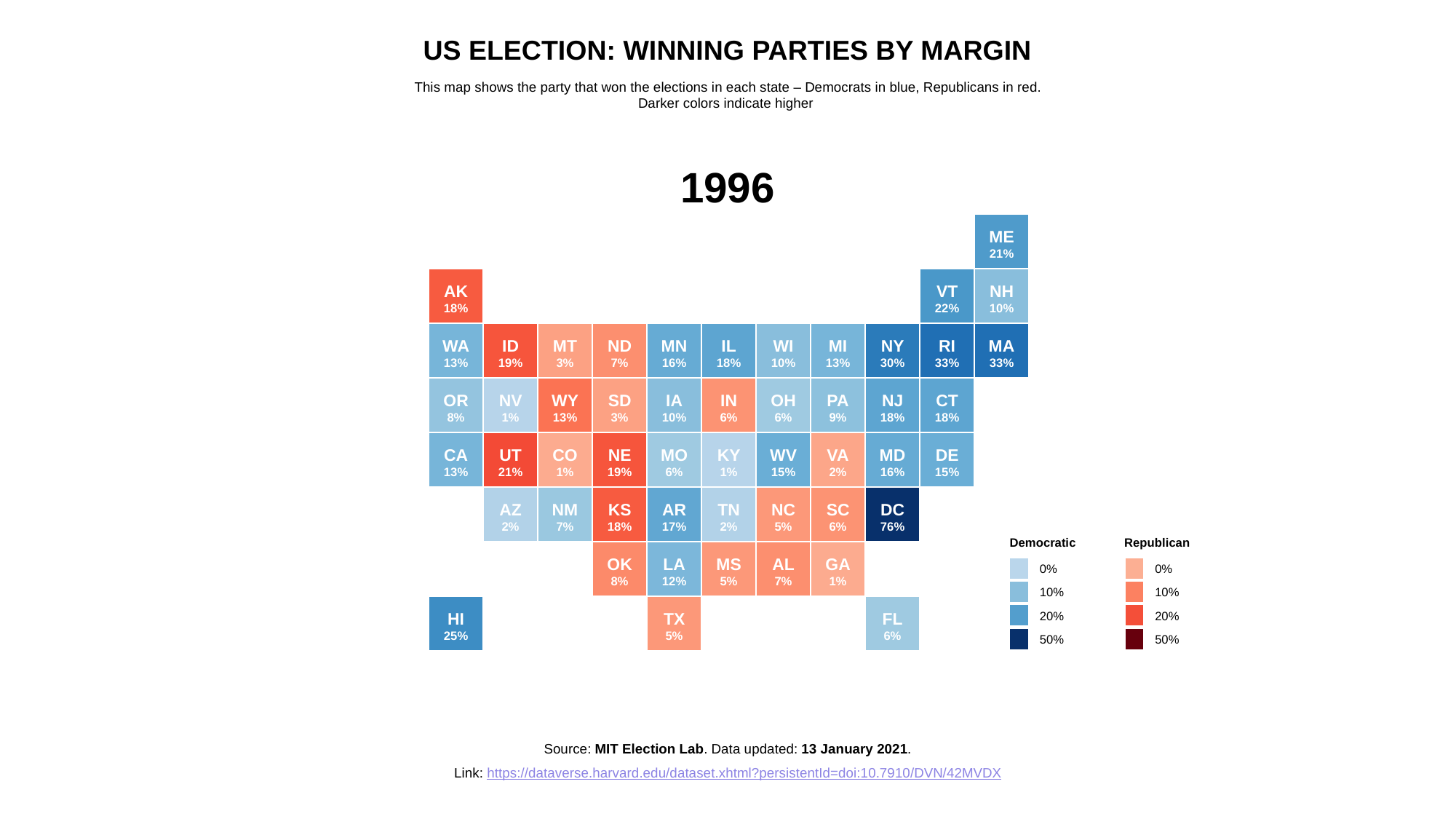

US Election: Winning Parties by Margin
This map shows the party that won the elections in each state – Democrats in blue, Republicans in red.
Darker colors indicate higher
1996
ME
21%
AK
18%
VT
22%
NH
10%
WA
13%
ID
19%
MT
3%
ND
7%
MN
16%
IL
18%
WI
10%
MI
13%
NY
30%
RI
33%
MA
33%
OR
8%
NV
1%
WY
13%
SD
3%
IA
10%
IN
6%
OH
6%
PA
9%
NJ
18%
CT
18%
CA
13%
UT
21%
CO
1%
NE
19%
MO
6%
KY
1%
WV
15%
VA
2%
MD
16%
DE
15%
AZ
2%
NM
7%
KS
18%
AR
17%
TN
2%
NC
5%
SC
6%
DC
76%
Democratic
Republican
OK
8%
LA
12%
MS
5%
AL
7%
GA
1%

0%

0%

10%

10%
HI
25%
TX
5%
FL
6%

20%

20%

50%

50%
Source: MIT Election Lab. Data updated: 13 January 2021.
Link: https://dataverse.harvard.edu/dataset.xhtml?persistentId=doi:10.7910/DVN/42MVDX